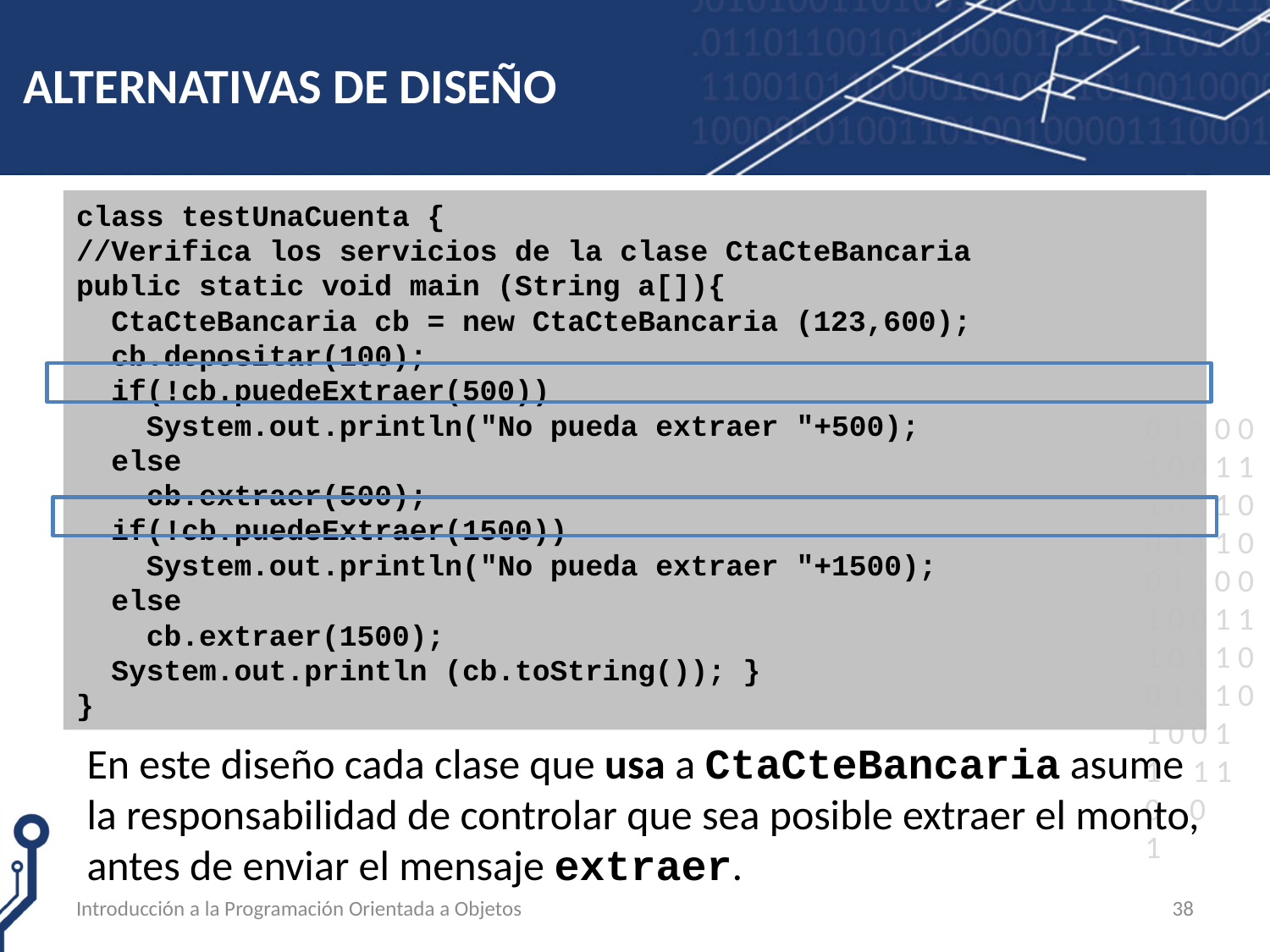

# ALTERNATIVAS DE DISEÑO
class testUnaCuenta {
//Verifica los servicios de la clase CtaCteBancaria
public static void main (String a[]){
  CtaCteBancaria cb = new CtaCteBancaria (123,600);
  cb.depositar(100);
  if(!cb.puedeExtraer(500))
    System.out.println("No pueda extraer "+500);
  else
    cb.extraer(500);
  if(!cb.puedeExtraer(1500))
    System.out.println("No pueda extraer "+1500);
  else
    cb.extraer(1500);
  System.out.println (cb.toString()); }
}

En este diseño cada clase que usa a CtaCteBancaria asume la responsabilidad de controlar que sea posible extraer el monto, antes de enviar el mensaje extraer.
Introducción a la Programación Orientada a Objetos
38